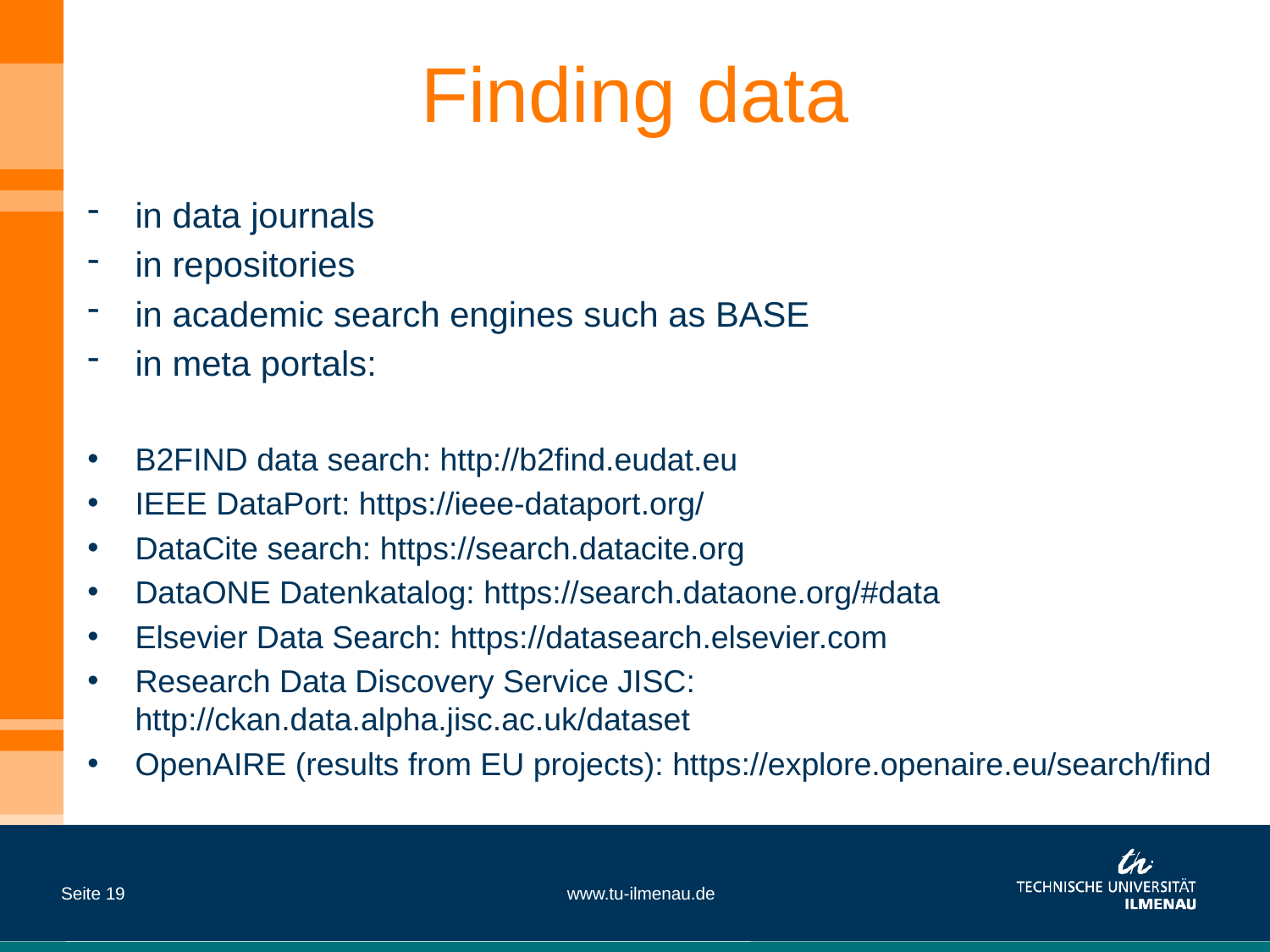

# Finding data

in data journals
in repositories
in academic search engines such as BASE
in meta portals:

B2FIND data search: http://b2find.eudat.eu
IEEE DataPort: https://ieee-dataport.org/
DataCite search: https://search.datacite.org
DataONE Datenkatalog: https://search.dataone.org/#data
Elsevier Data Search: https://datasearch.elsevier.com
Research Data Discovery Service JISC:   http://ckan.data.alpha.jisc.ac.uk/dataset
OpenAIRE (results from EU projects): https://explore.openaire.eu/search/find
Seite 19
www.tu-ilmenau.de